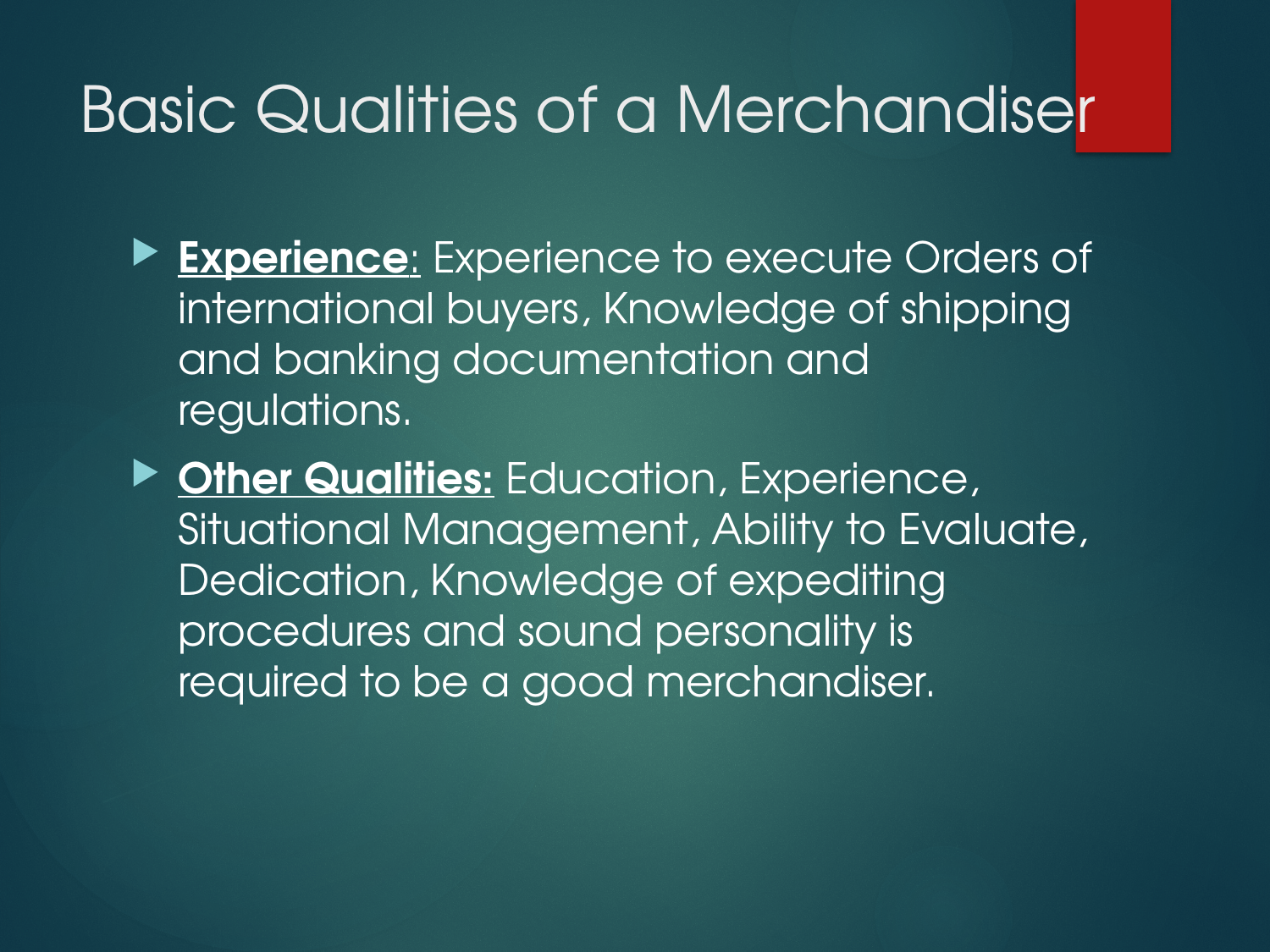

# Basic Qualities of a Merchandiser
Experience: Experience to execute Orders of international buyers, Knowledge of shipping and banking documentation and regulations.
Other Qualities: Education, Experience, Situational Management, Ability to Evaluate, Dedication, Knowledge of expediting procedures and sound personality is required to be a good merchandiser.